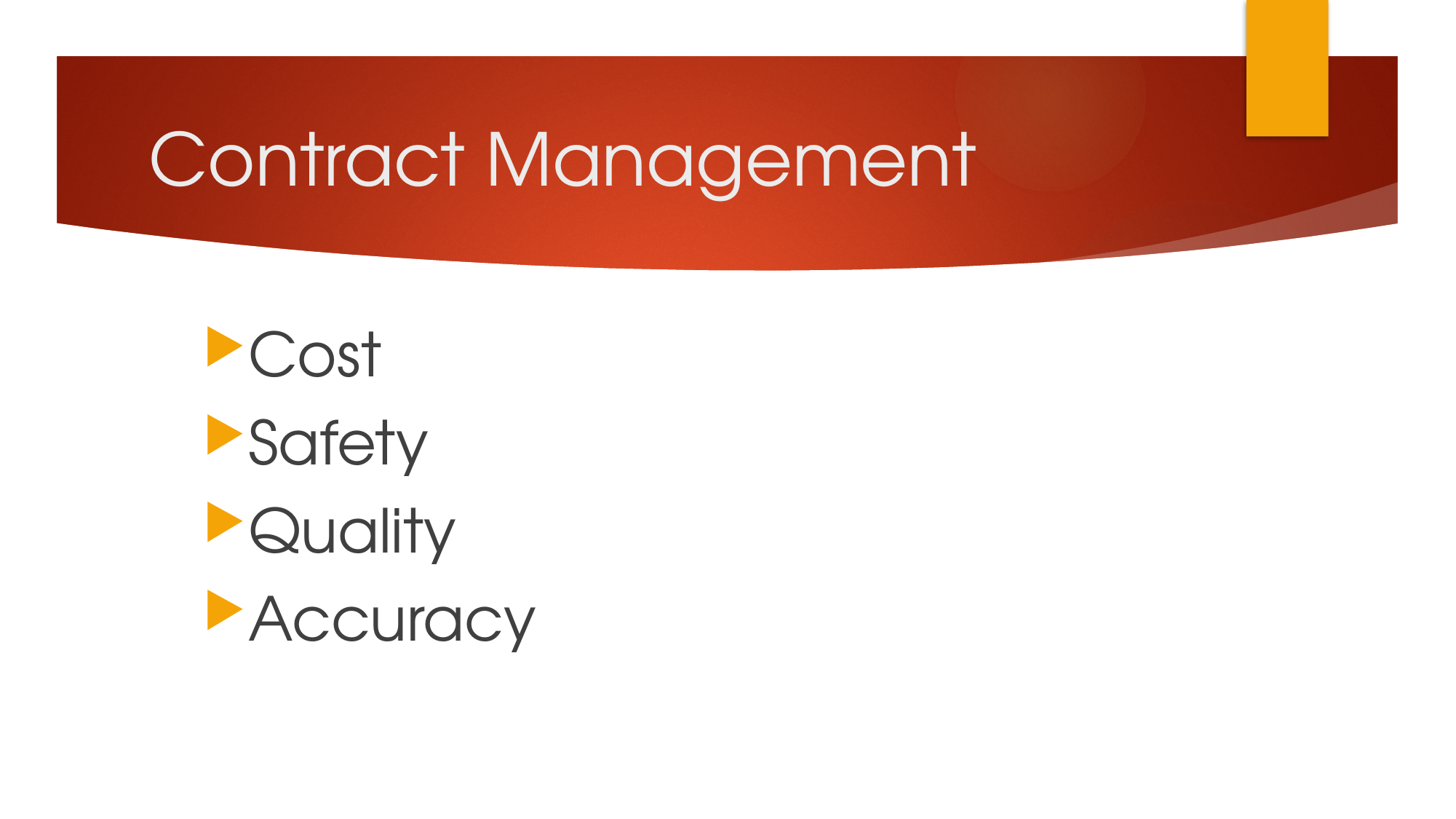

# Contract Management
Cost
Safety
Quality
Accuracy